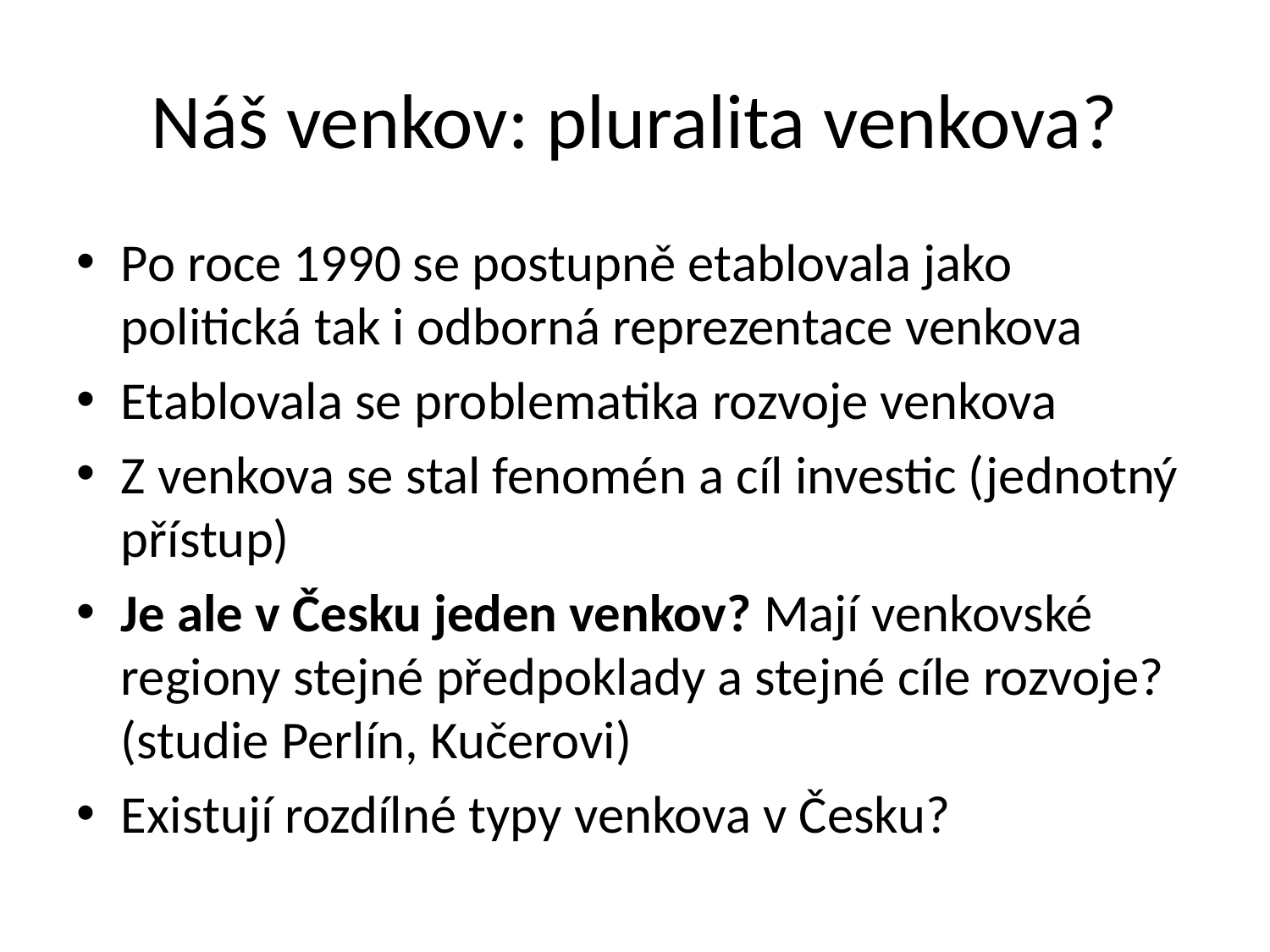

# Náš venkov: pluralita venkova?
Po roce 1990 se postupně etablovala jako politická tak i odborná reprezentace venkova
Etablovala se problematika rozvoje venkova
Z venkova se stal fenomén a cíl investic (jednotný přístup)
Je ale v Česku jeden venkov? Mají venkovské regiony stejné předpoklady a stejné cíle rozvoje? (studie Perlín, Kučerovi)
Existují rozdílné typy venkova v Česku?